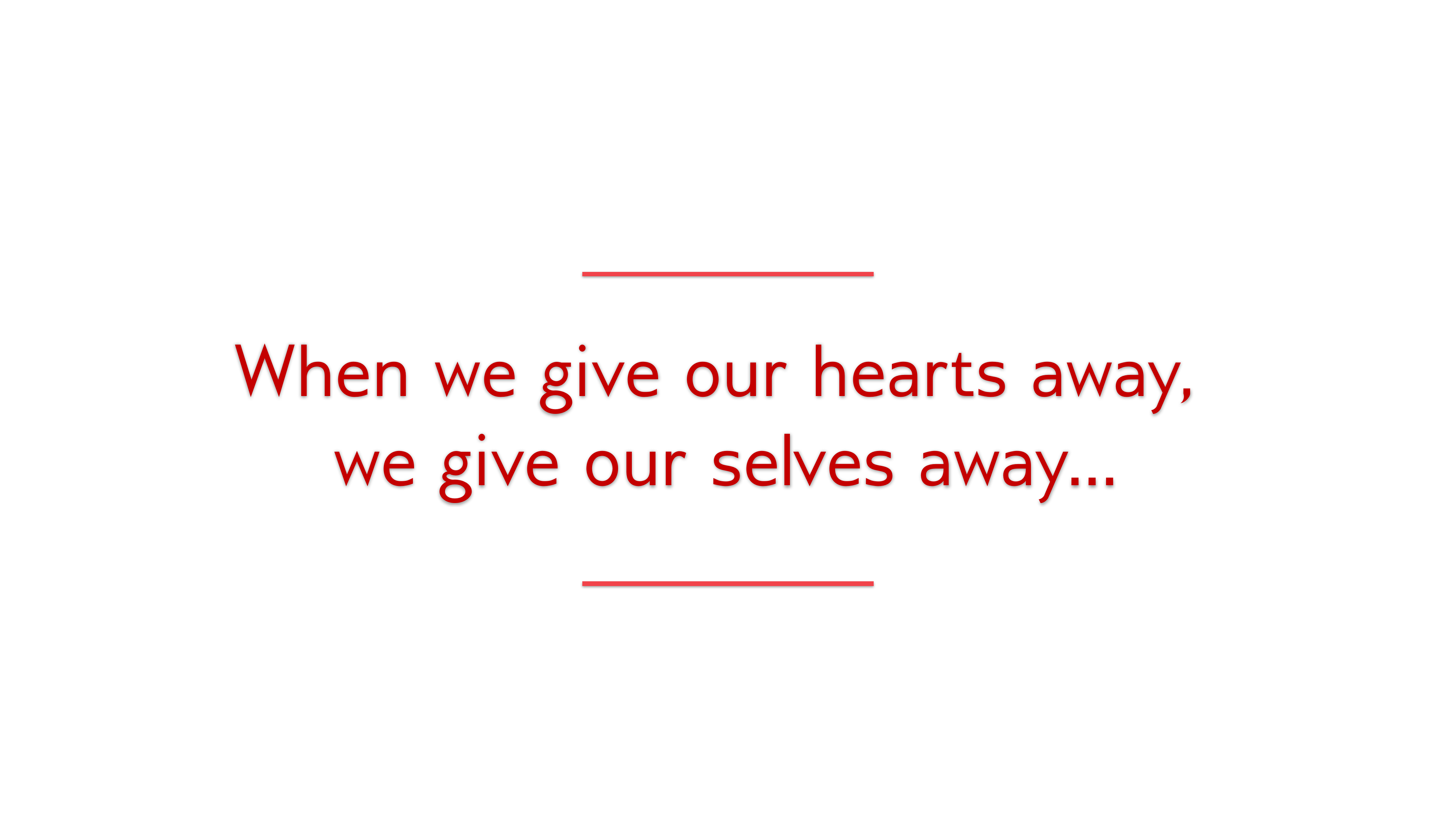

When we give our hearts away,
 we give our selves away...